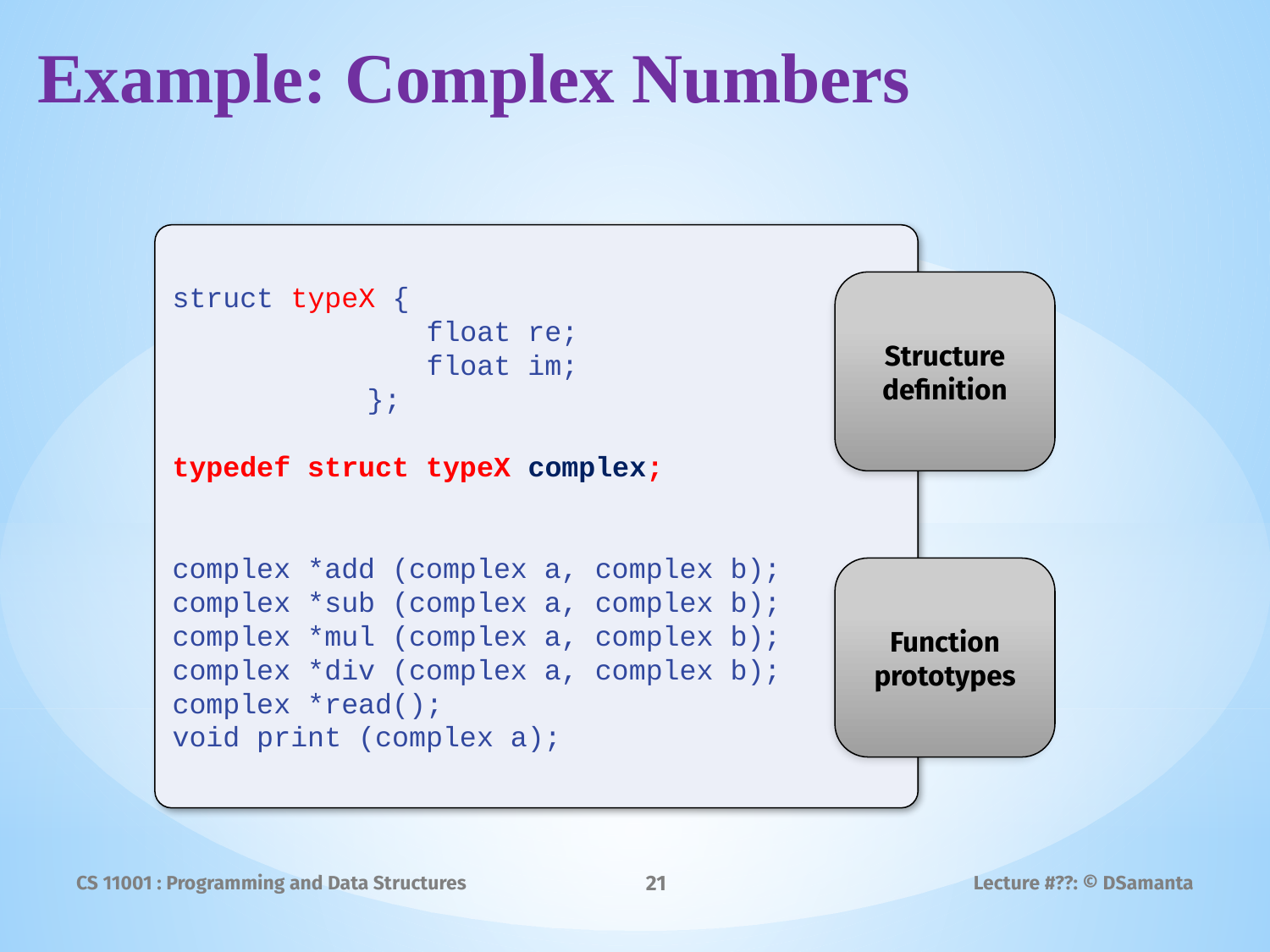

# Example: Complex Numbers
struct typeX {
		float re;
		float im;
	    };

typedef struct typeX complex;

complex *add (complex a, complex b);
complex *sub (complex a, complex b);
complex *mul (complex a, complex b);
complex *div (complex a, complex b);
complex *read();
void print (complex a);
Structure
definition
Function
prototypes
CS 11001 : Programming and Data Structures
21
Lecture #??: © DSamanta